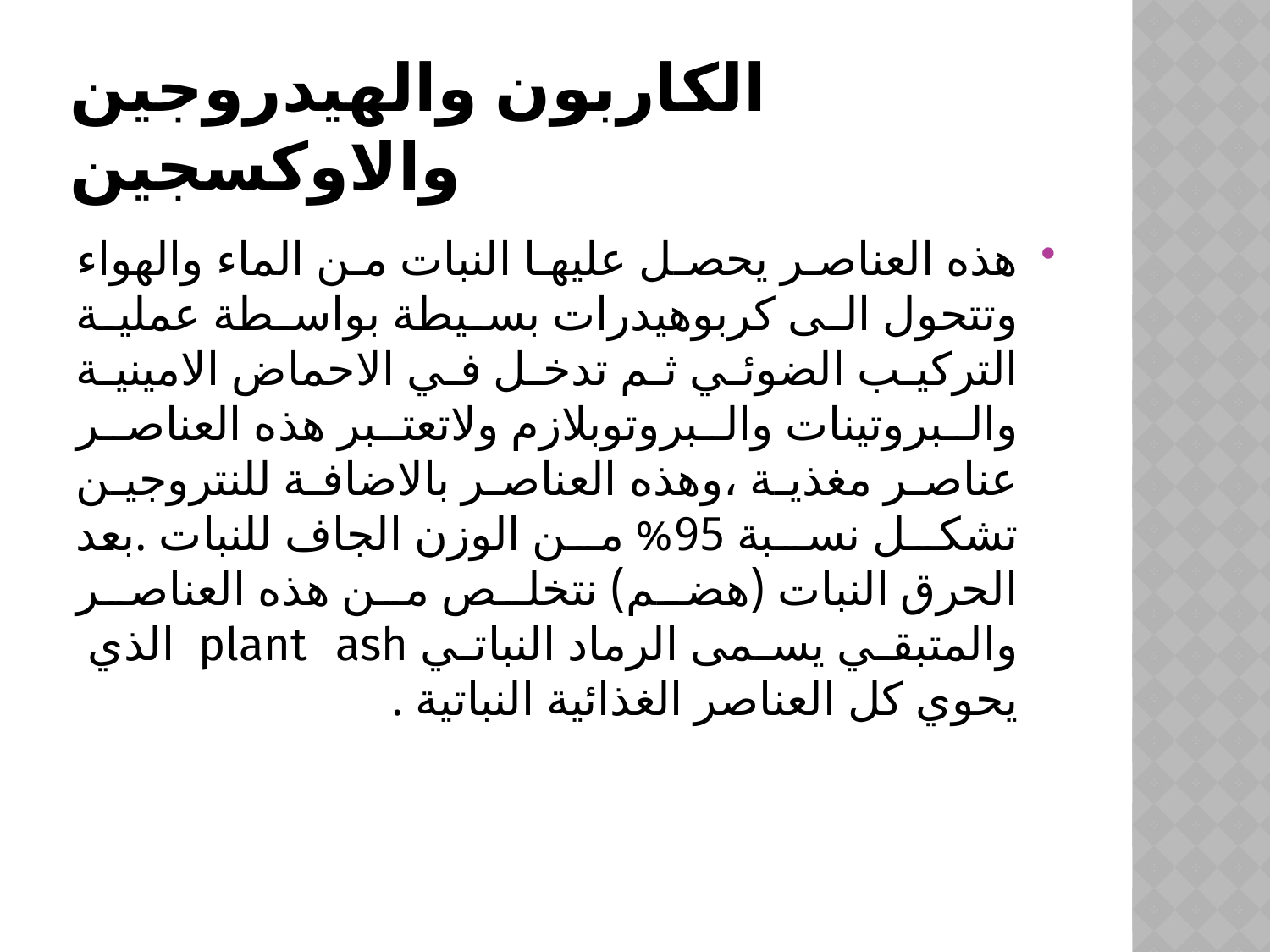

# الكاربون والهيدروجين والاوكسجين
هذه العناصر يحصل عليها النبات من الماء والهواء وتتحول الى كربوهيدرات بسيطة بواسطة عملية التركيب الضوئي ثم تدخل في الاحماض الامينية والبروتينات والبروتوبلازم ولاتعتبر هذه العناصر عناصر مغذية ،وهذه العناصر بالاضافة للنتروجين تشكل نسبة 95% من الوزن الجاف للنبات .بعد الحرق النبات (هضم) نتخلص من هذه العناصر والمتبقي يسمى الرماد النباتي plant ash  الذي  يحوي كل العناصر الغذائية النباتية .